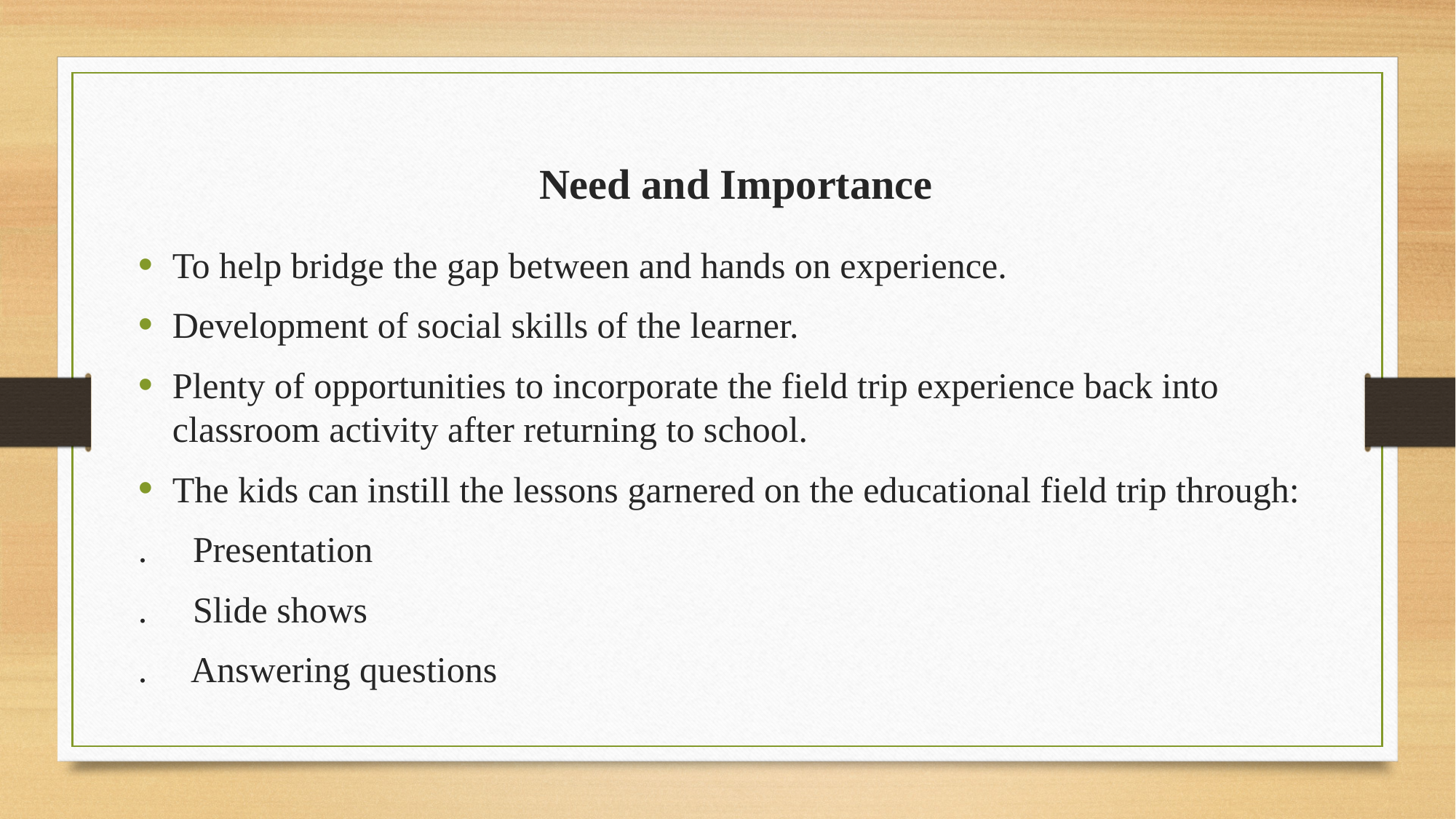

Need and Importance
To help bridge the gap between and hands on experience.
Development of social skills of the learner.
Plenty of opportunities to incorporate the field trip experience back into classroom activity after returning to school.
The kids can instill the lessons garnered on the educational field trip through:
.     Presentation
.     Slide shows
.     Answering questions